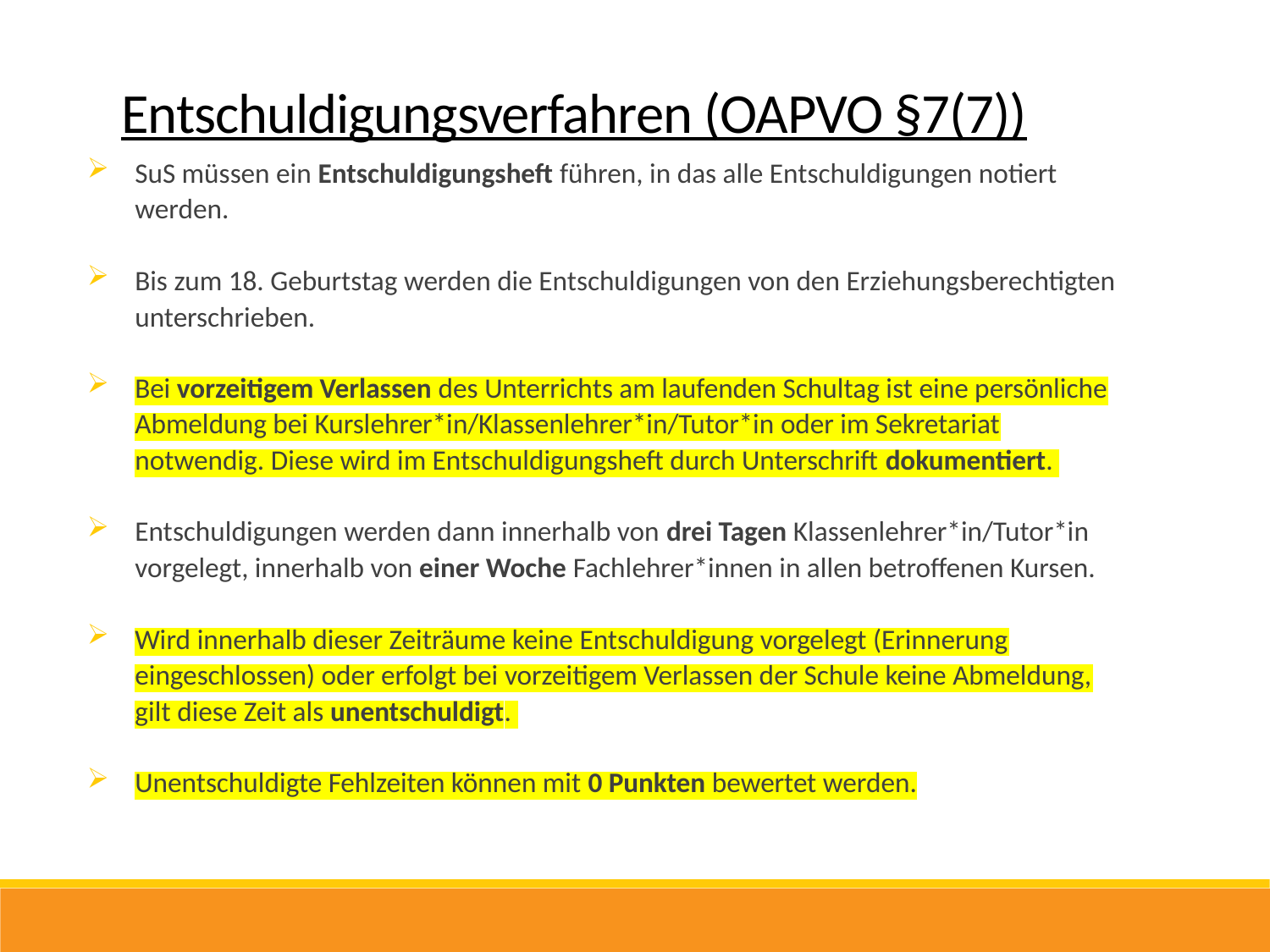

Entschuldigungsverfahren (OAPVO §7(7))
SuS müssen ein Entschuldigungsheft führen, in das alle Entschuldigungen notiert werden.
Bis zum 18. Geburtstag werden die Entschuldigungen von den Erziehungsberechtigten unterschrieben.
Bei vorzeitigem Verlassen des Unterrichts am laufenden Schultag ist eine persönliche Abmeldung bei Kurslehrer*in/Klassenlehrer*in/Tutor*in oder im Sekretariat notwendig. Diese wird im Entschuldigungsheft durch Unterschrift dokumentiert.
Entschuldigungen werden dann innerhalb von drei Tagen Klassenlehrer*in/Tutor*in vorgelegt, innerhalb von einer Woche Fachlehrer*innen in allen betroffenen Kursen.
Wird innerhalb dieser Zeiträume keine Entschuldigung vorgelegt (Erinnerung eingeschlossen) oder erfolgt bei vorzeitigem Verlassen der Schule keine Abmeldung, gilt diese Zeit als unentschuldigt.
Unentschuldigte Fehlzeiten können mit 0 Punkten bewertet werden.